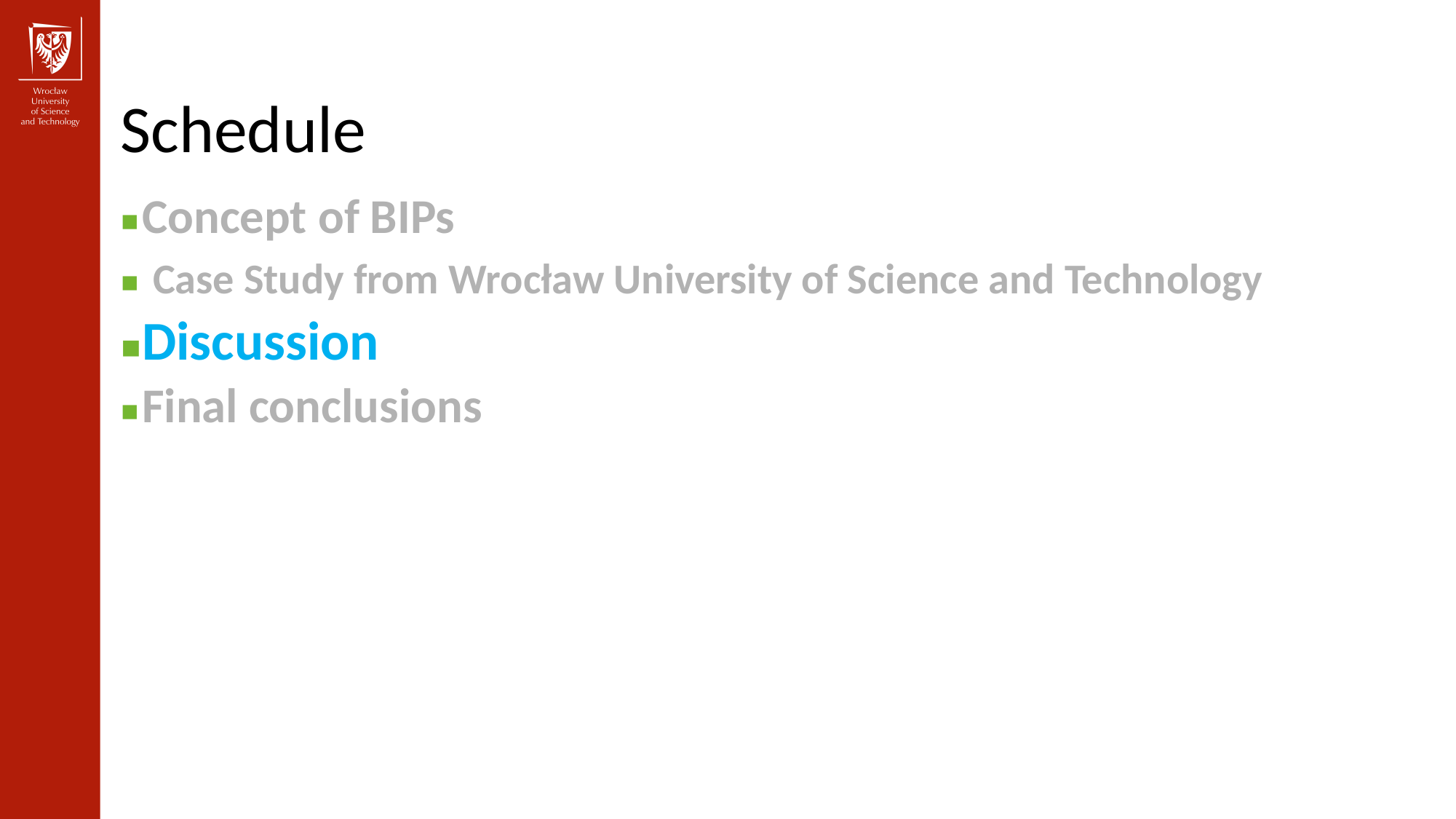

Schedule
Concept of BIPs
 Case Study from Wrocław University of Science and Technology
Discussion
Final conclusions